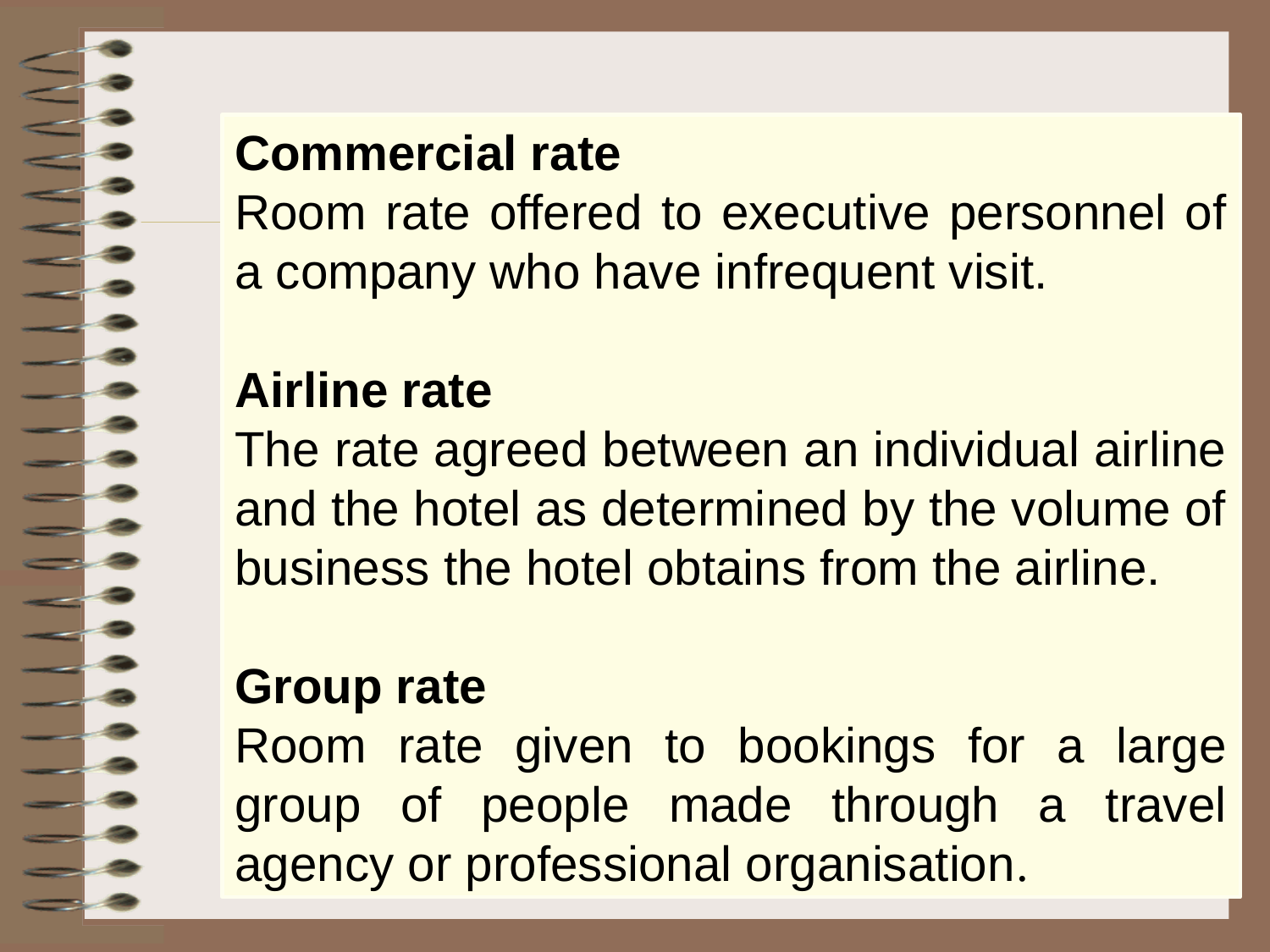

Commercial rate
Room rate offered to executive personnel of a company who have infrequent visit.

Airline rate
The rate agreed between an individual airline and the hotel as determined by the volume of business the hotel obtains from the airline.

Group rate
Room rate given to bookings for a large group of people made through a travel agency or professional organisation.